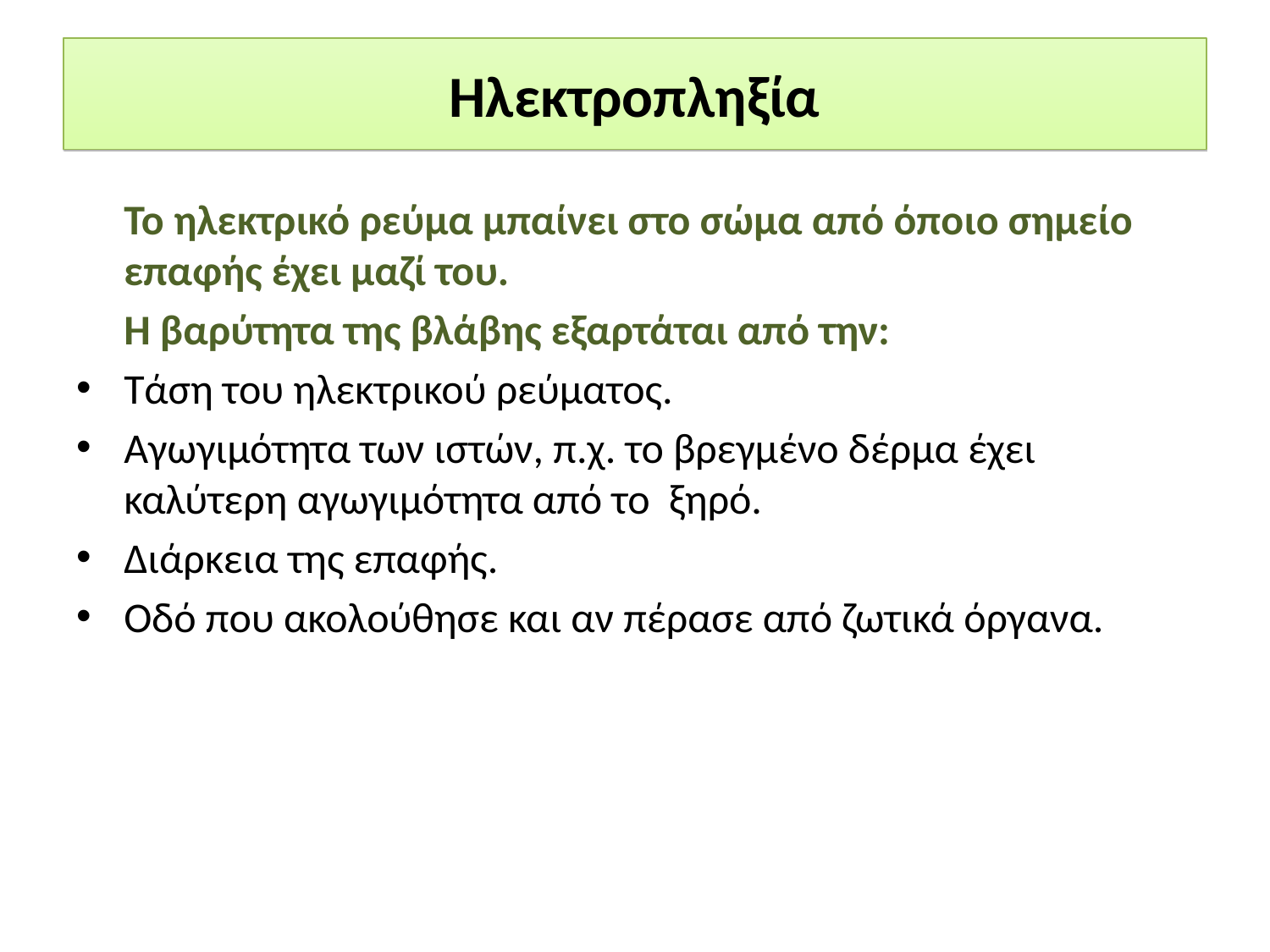

# Ηλεκτροπληξία
	Το ηλεκτρικό ρεύμα μπαίνει στο σώμα από όποιο σημείο επαφής έχει μαζί του.
	Η βαρύτητα της βλάβης εξαρτάται από την:
Τάση του ηλεκτρικού ρεύματος.
Αγωγιμότητα των ιστών, π.χ. το βρεγμένο δέρμα έχει καλύτερη αγωγιμότητα από το  ξηρό.
Διάρκεια της επαφής.
Οδό που ακολούθησε και αν πέρασε από ζωτικά όργανα.